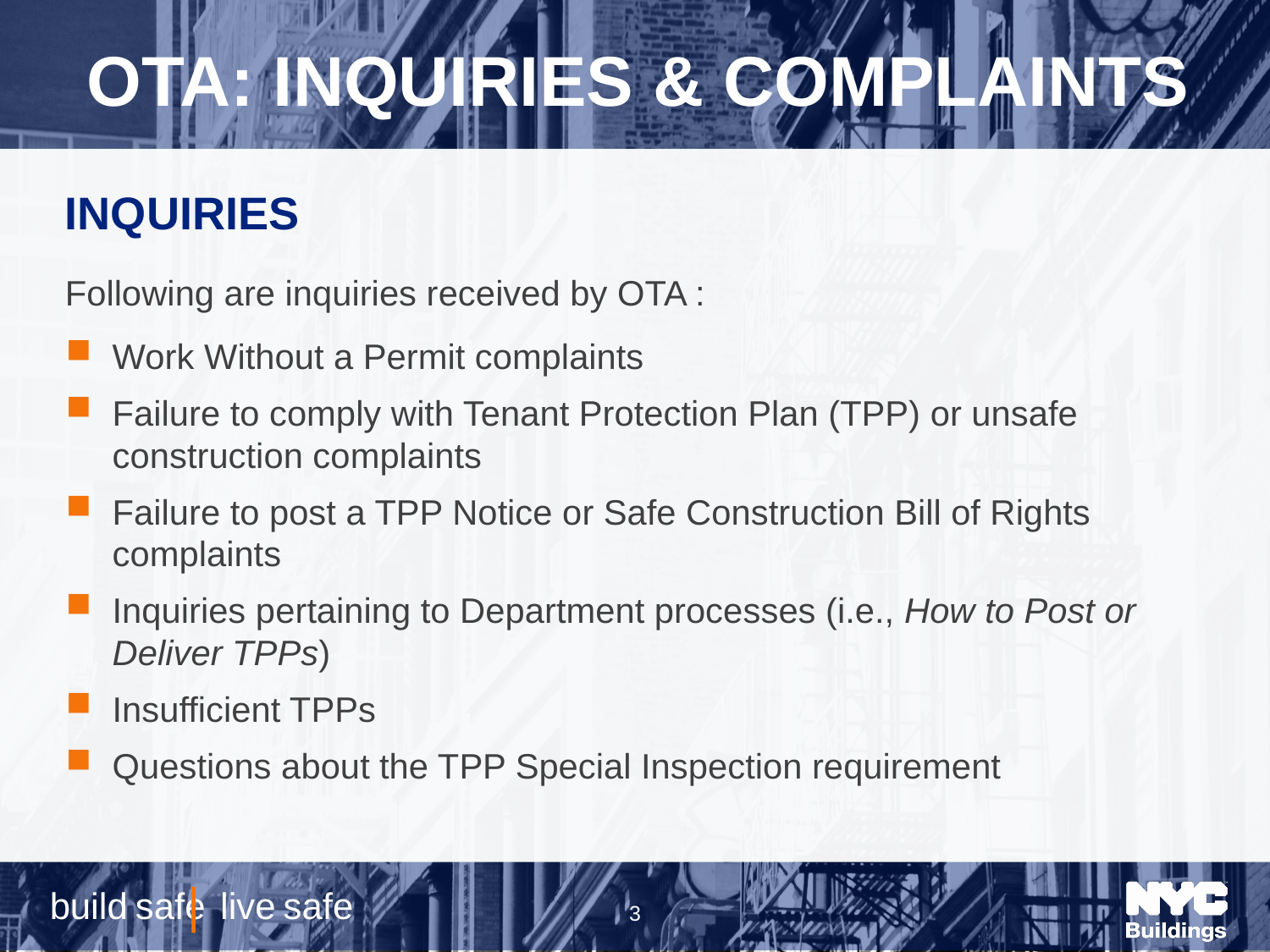

# Ota: inquiries & complaints
INQUIRIES
Following are inquiries received by OTA :
Work Without a Permit complaints
Failure to comply with Tenant Protection Plan (TPP) or unsafe construction complaints
Failure to post a TPP Notice or Safe Construction Bill of Rights complaints
Inquiries pertaining to Department processes (i.e., How to Post or Deliver TPPs)
Insufficient TPPs
Questions about the TPP Special Inspection requirement

3